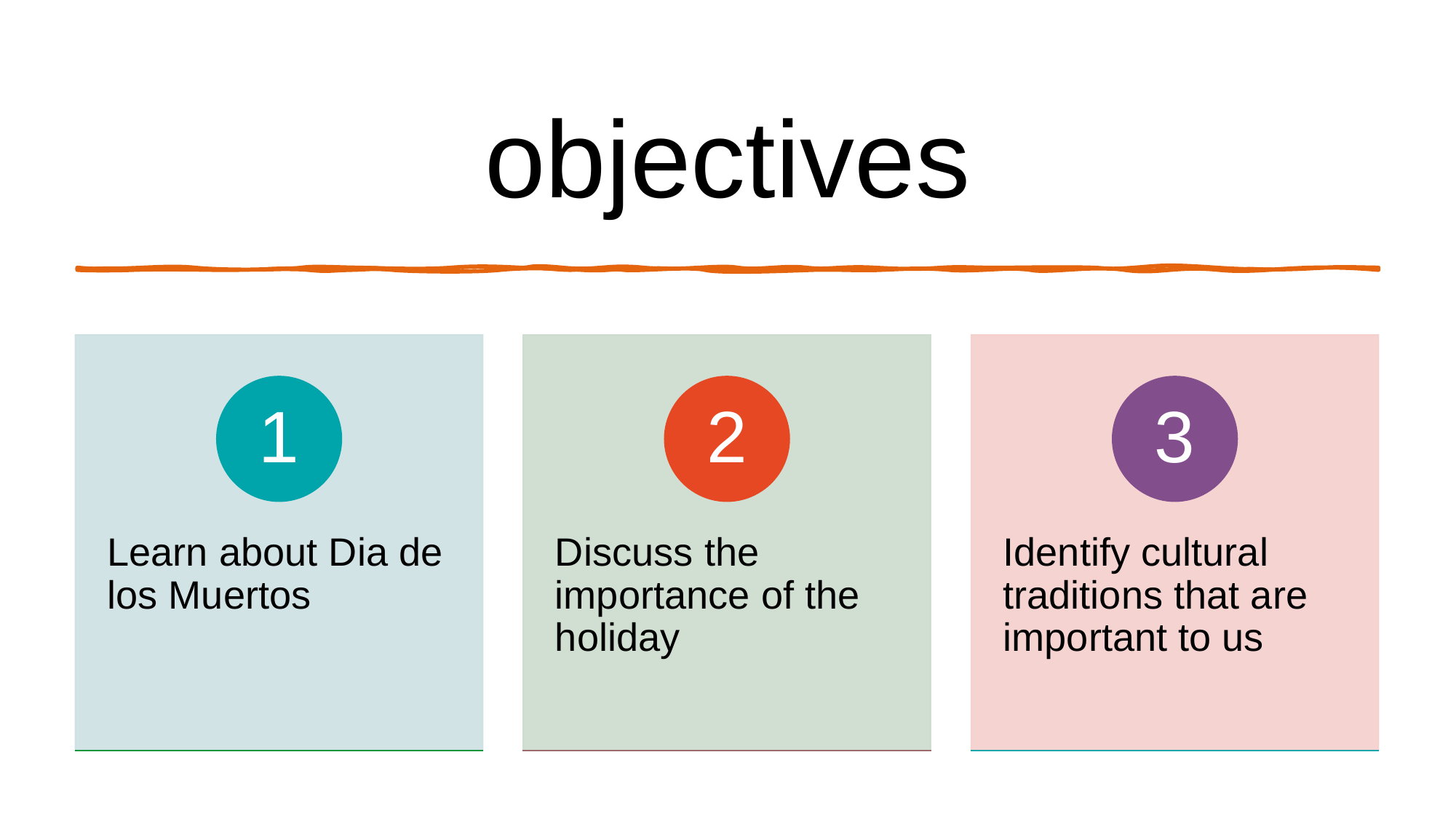

# objectives

Learn about Dia de los Muertos
1
Discuss the importance of the holiday
2
Identify cultural traditions that are important to us
3